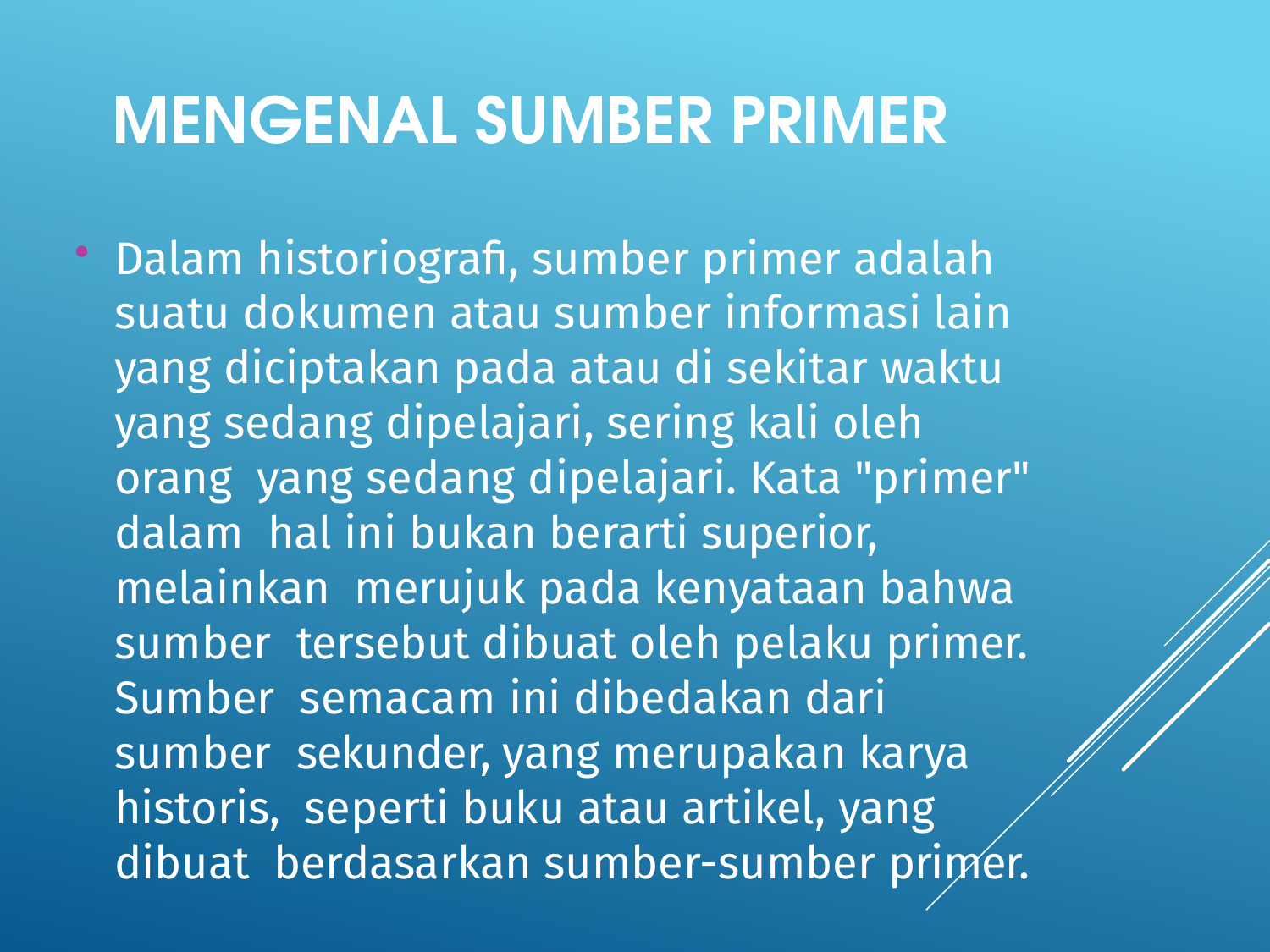

MENGENAL SUMBER PRIMER
Dalam historiografi, sumber primer adalah  suatu dokumen atau sumber informasi lain  yang diciptakan pada atau di sekitar waktu  yang sedang dipelajari, sering kali oleh orang  yang sedang dipelajari. Kata "primer" dalam  hal ini bukan berarti superior, melainkan  merujuk pada kenyataan bahwa sumber  tersebut dibuat oleh pelaku primer. Sumber  semacam ini dibedakan dari sumber  sekunder, yang merupakan karya historis,  seperti buku atau artikel, yang dibuat  berdasarkan sumber-sumber primer.